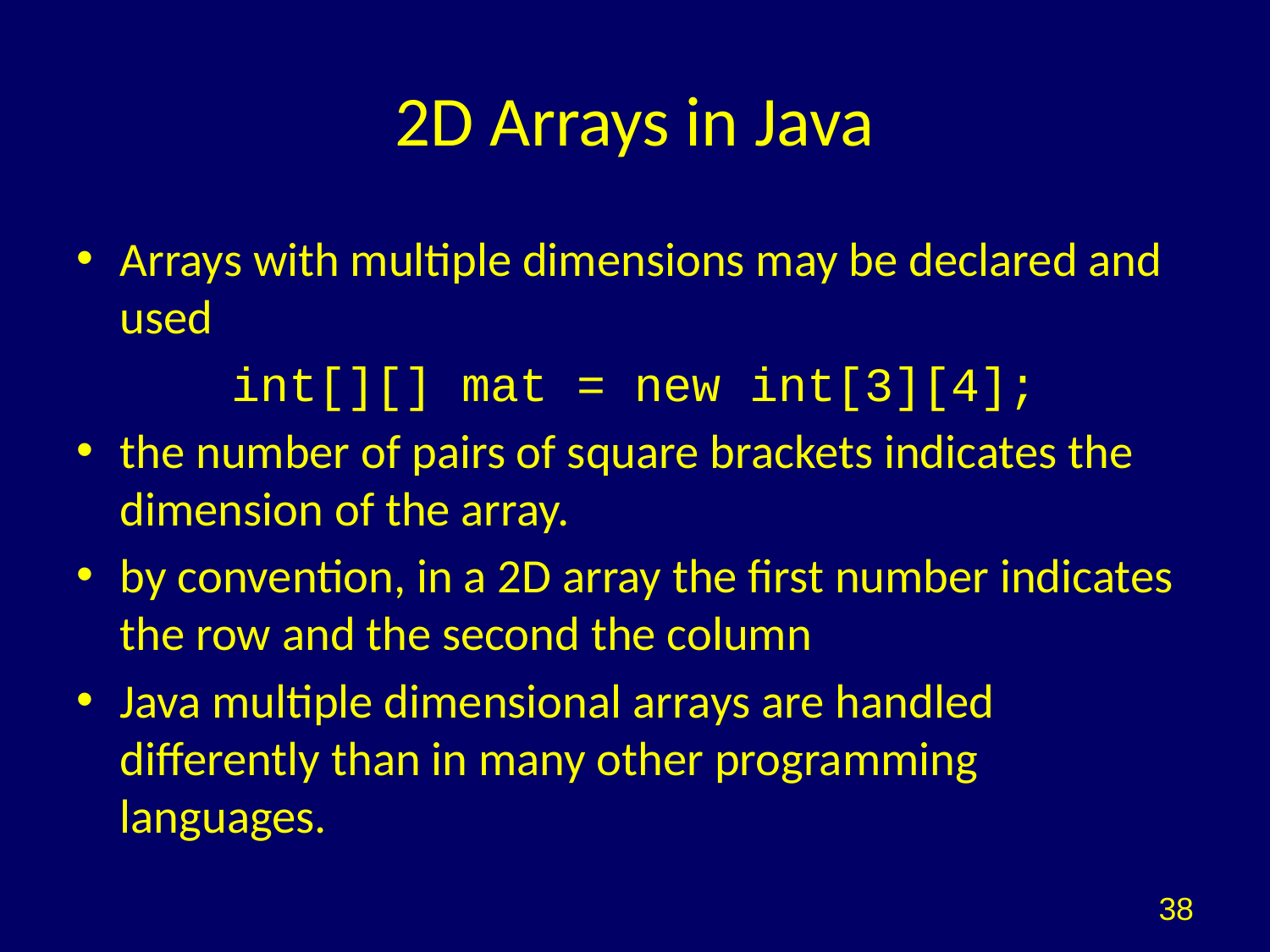

# 2D Arrays in Java
Arrays with multiple dimensions may be declared and used
int[][] mat = new int[3][4];
the number of pairs of square brackets indicates the dimension of the array.
by convention, in a 2D array the first number indicates the row and the second the column
Java multiple dimensional arrays are handled differently than in many other programming languages.

38